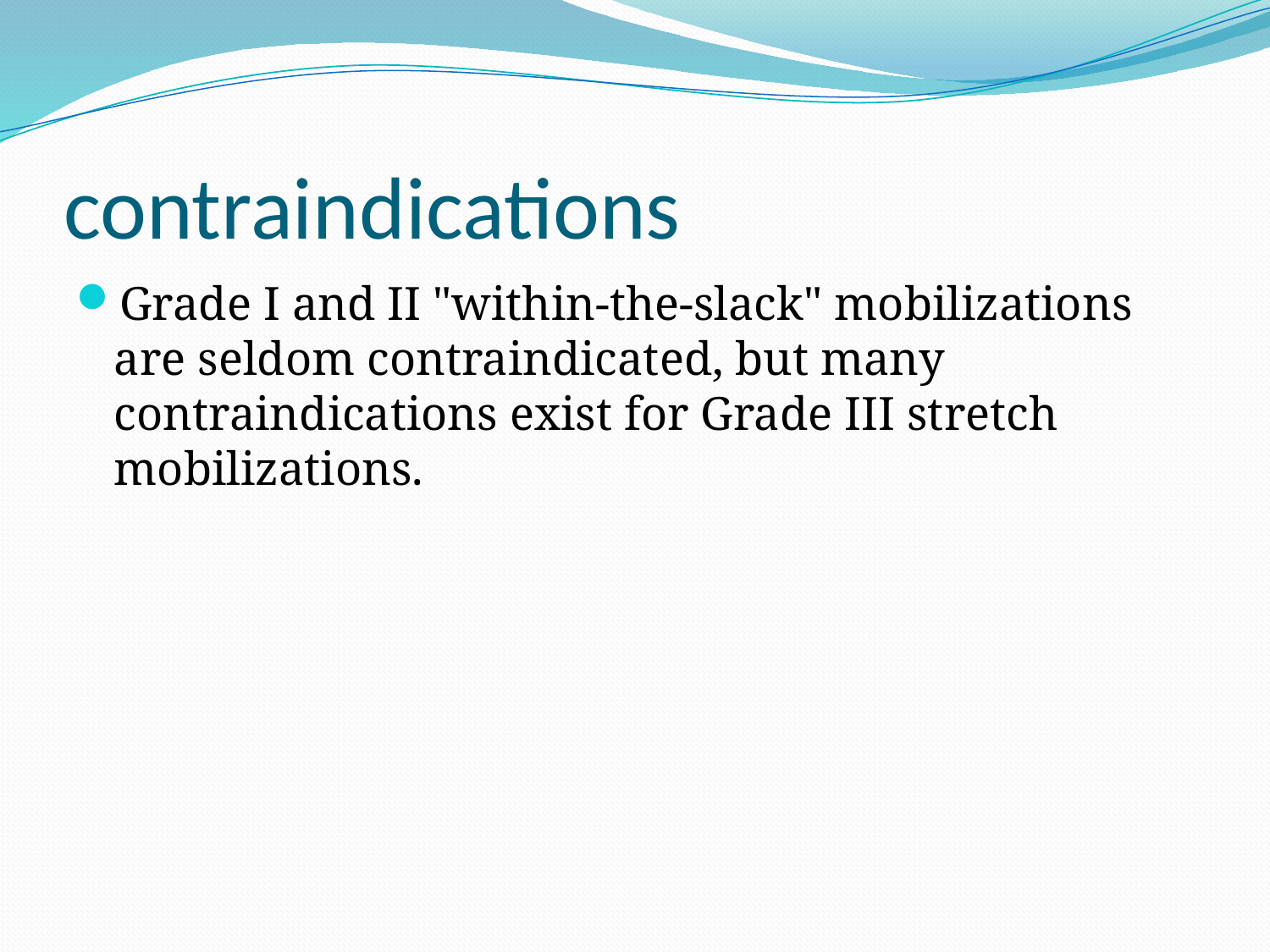

# contraindications
Grade I and II "within-the-slack" mobilizations are seldom contraindicated, but many contraindications exist for Grade III stretch mobilizations.